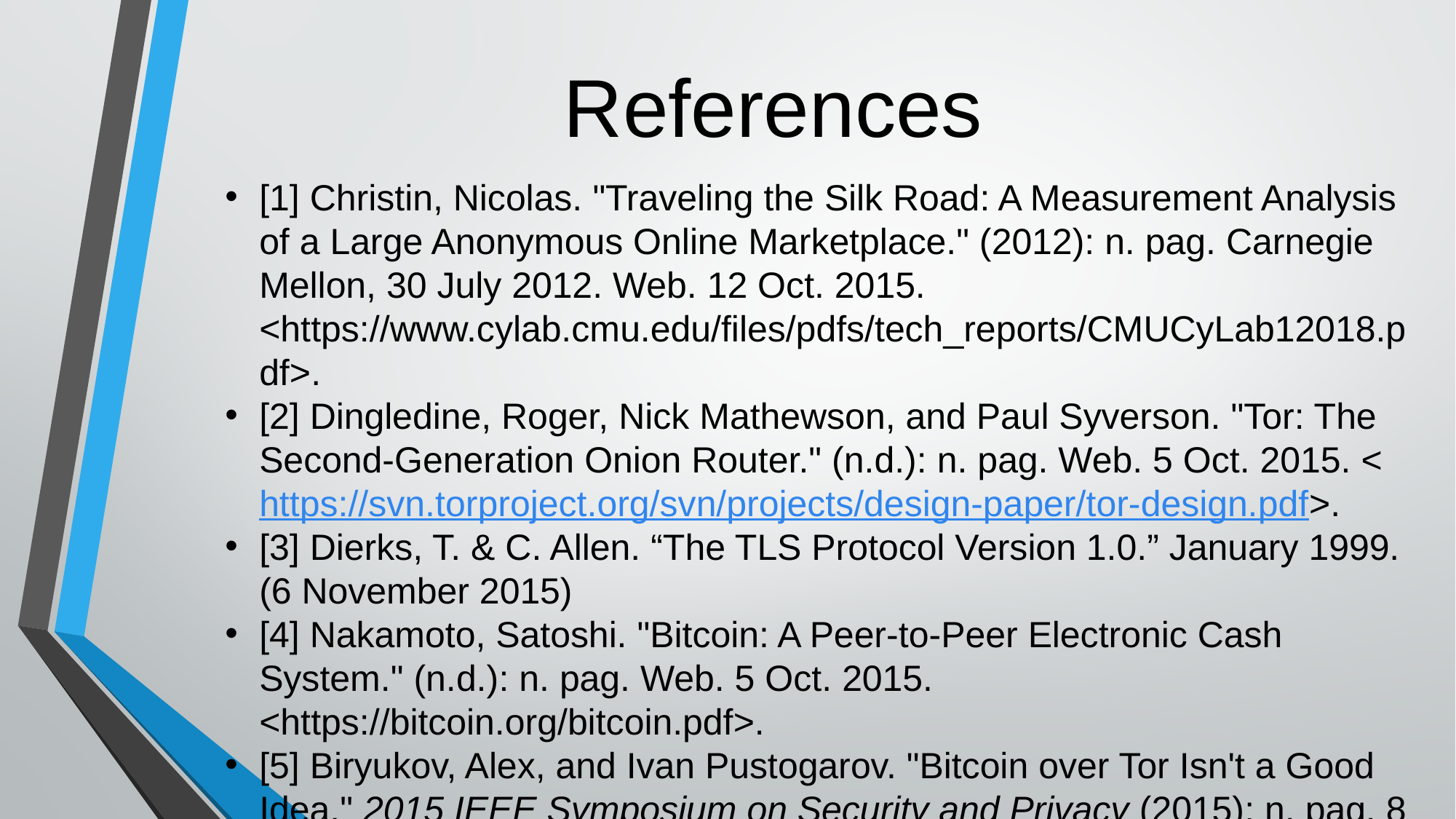

# References
[1] Christin, Nicolas. "Traveling the Silk Road: A Measurement Analysis of a Large Anonymous Online Marketplace." (2012): n. pag. Carnegie Mellon, 30 July 2012. Web. 12 Oct. 2015. <https://www.cylab.cmu.edu/files/pdfs/tech_reports/CMUCyLab12018.pdf>.
[2] Dingledine, Roger, Nick Mathewson, and Paul Syverson. "Tor: The Second-Generation Onion Router." (n.d.): n. pag. Web. 5 Oct. 2015. < https://svn.torproject.org/svn/projects/design-paper/tor-design.pdf>.
[3] Dierks, T. & C. Allen. “The TLS Protocol Version 1.0.” January 1999. (6 November 2015)
[4] Nakamoto, Satoshi. "Bitcoin: A Peer-to-Peer Electronic Cash System." (n.d.): n. pag. Web. 5 Oct. 2015. <https://bitcoin.org/bitcoin.pdf>.
[5] Biryukov, Alex, and Ivan Pustogarov. "Bitcoin over Tor Isn't a Good Idea." 2015 IEEE Symposium on Security and Privacy (2015): n. pag. 8 Jan. 2015. Web.